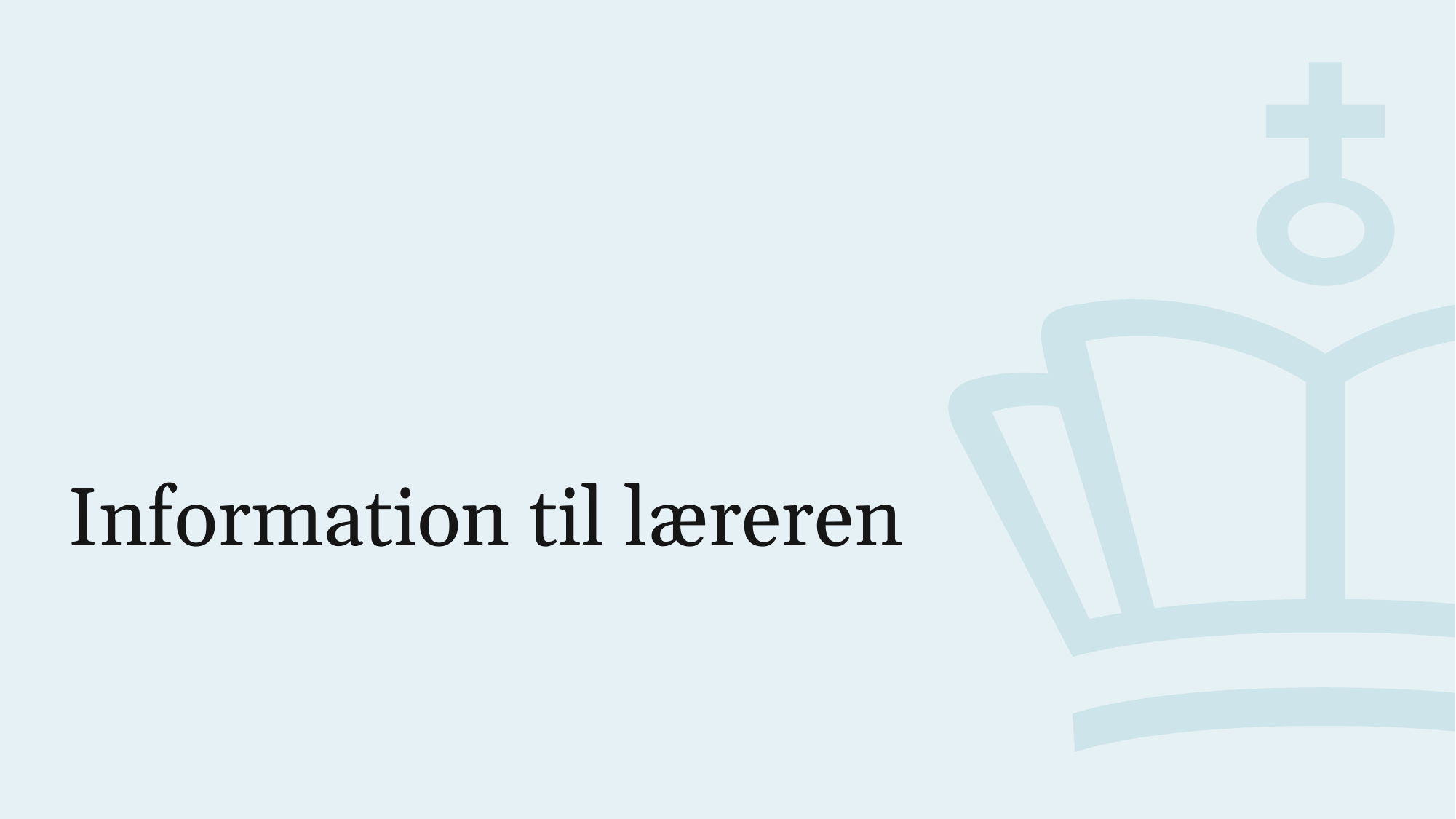

# Information til læreren
6. marts 2024
7
Klar til den mundtlige prøve i engelsk